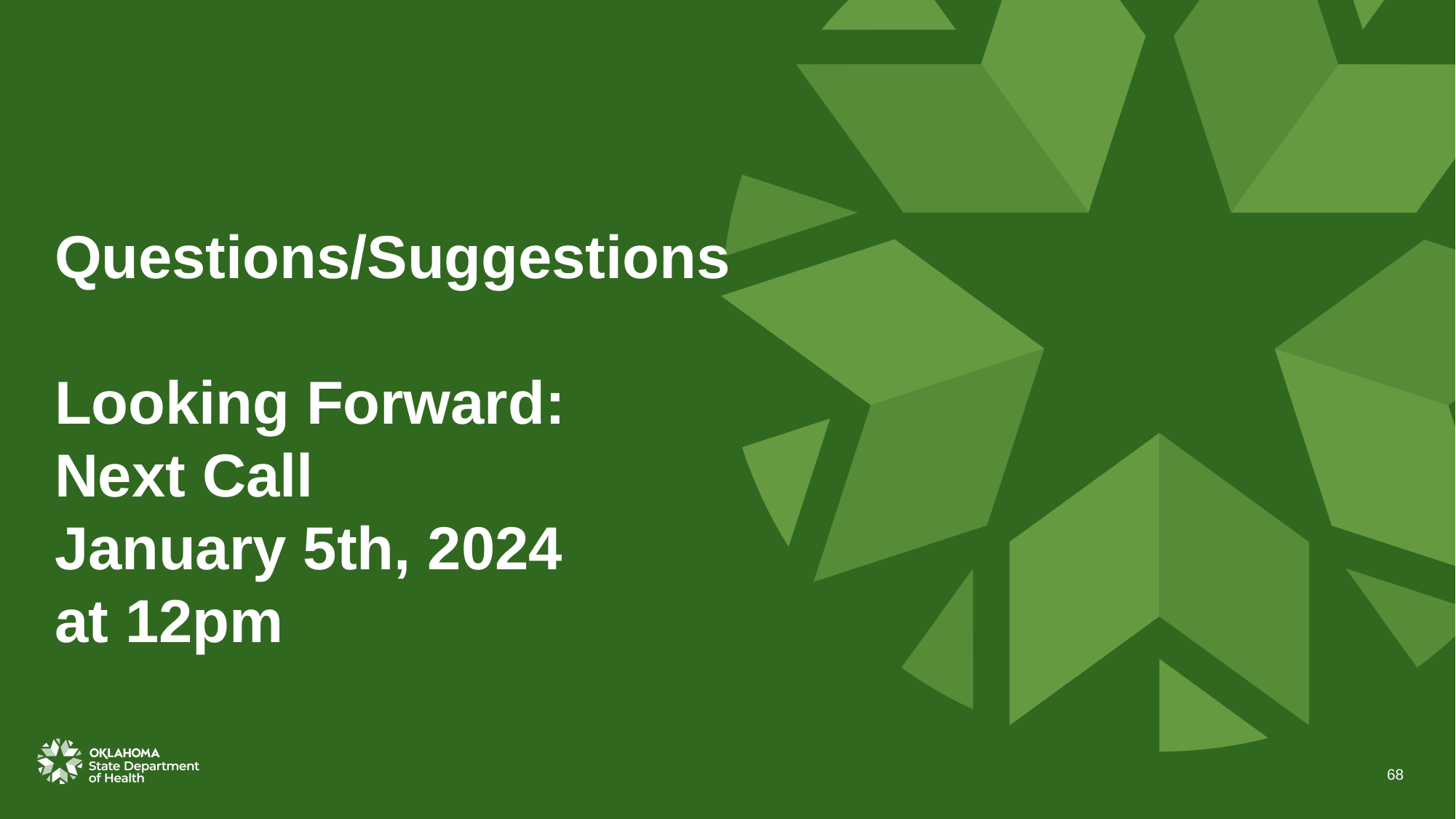

# Questions/Suggestions Looking Forward: Next Call January 5th, 2024 at 12pm

68